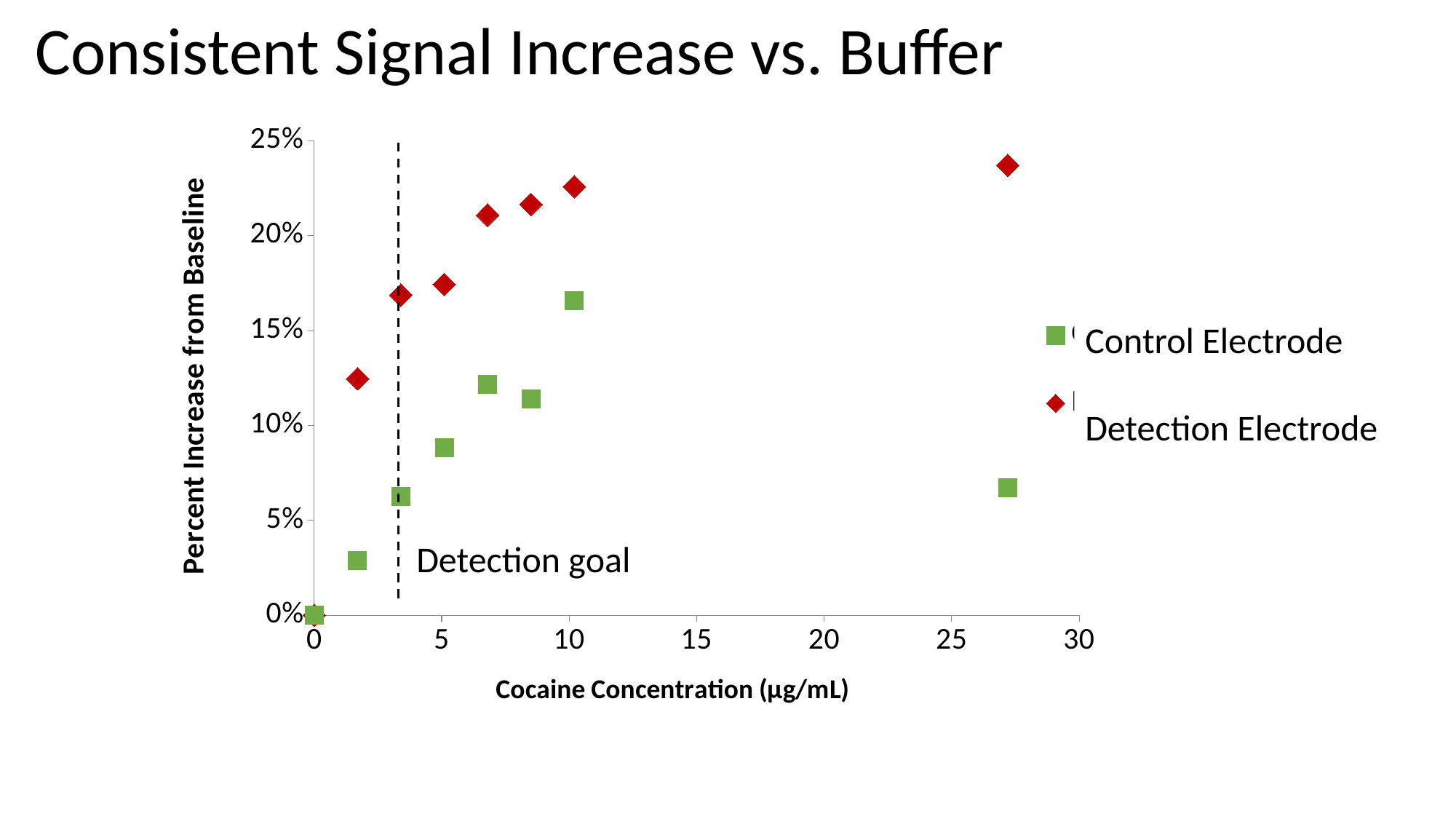

# Consistent Signal Increase vs. Buffer

### Chart

| Category |  |  |
|---|---|---|
Control Electrode
Detection Electrode
Detection goal